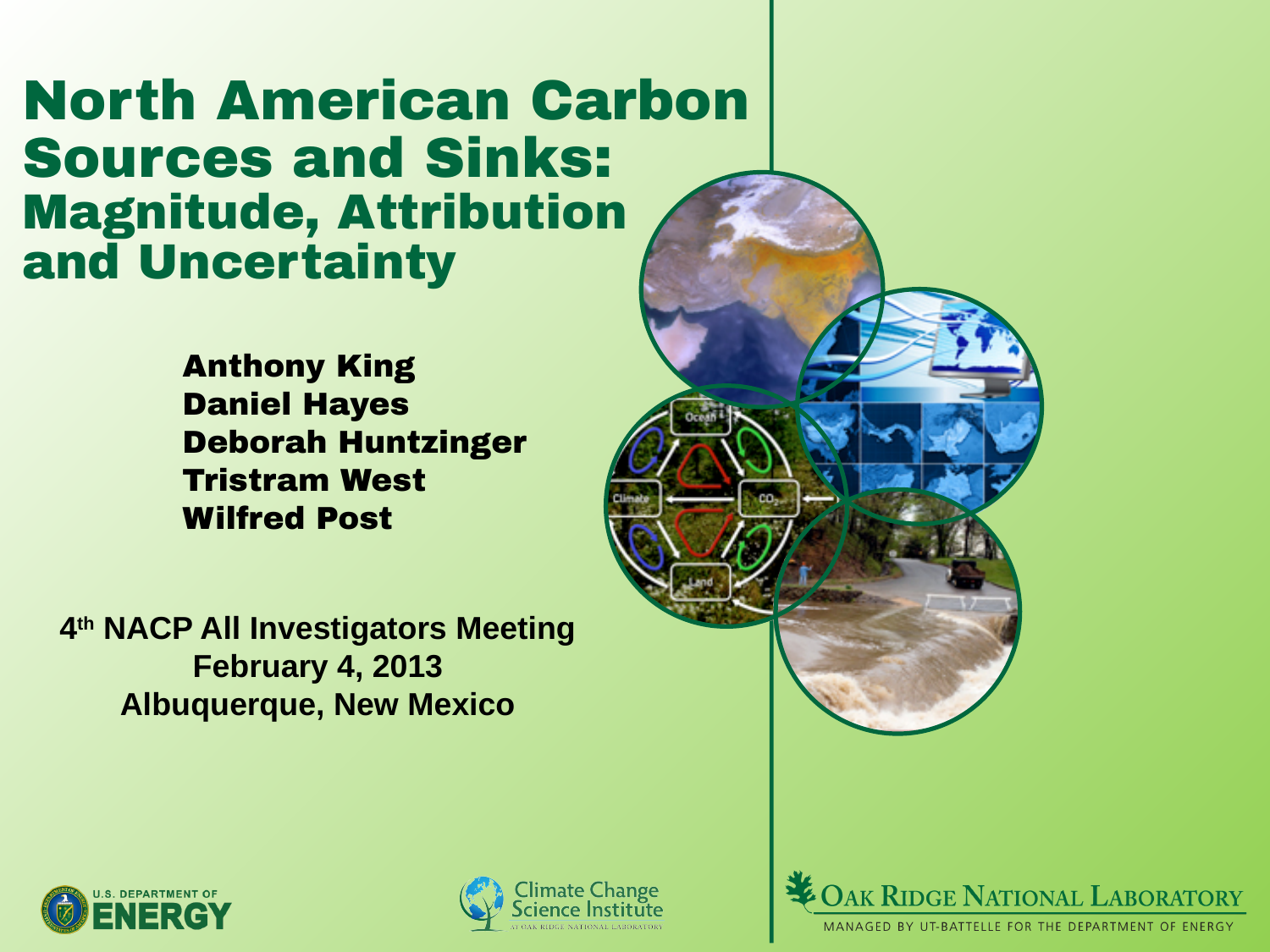

# North American Carbon Sources and Sinks:  Magnitude, Attribution and Uncertainty
Anthony King
Daniel Hayes
Deborah Huntzinger
Tristram West
Wilfred Post
4th NACP All Investigators Meeting
February 4, 2013
Albuquerque, New Mexico